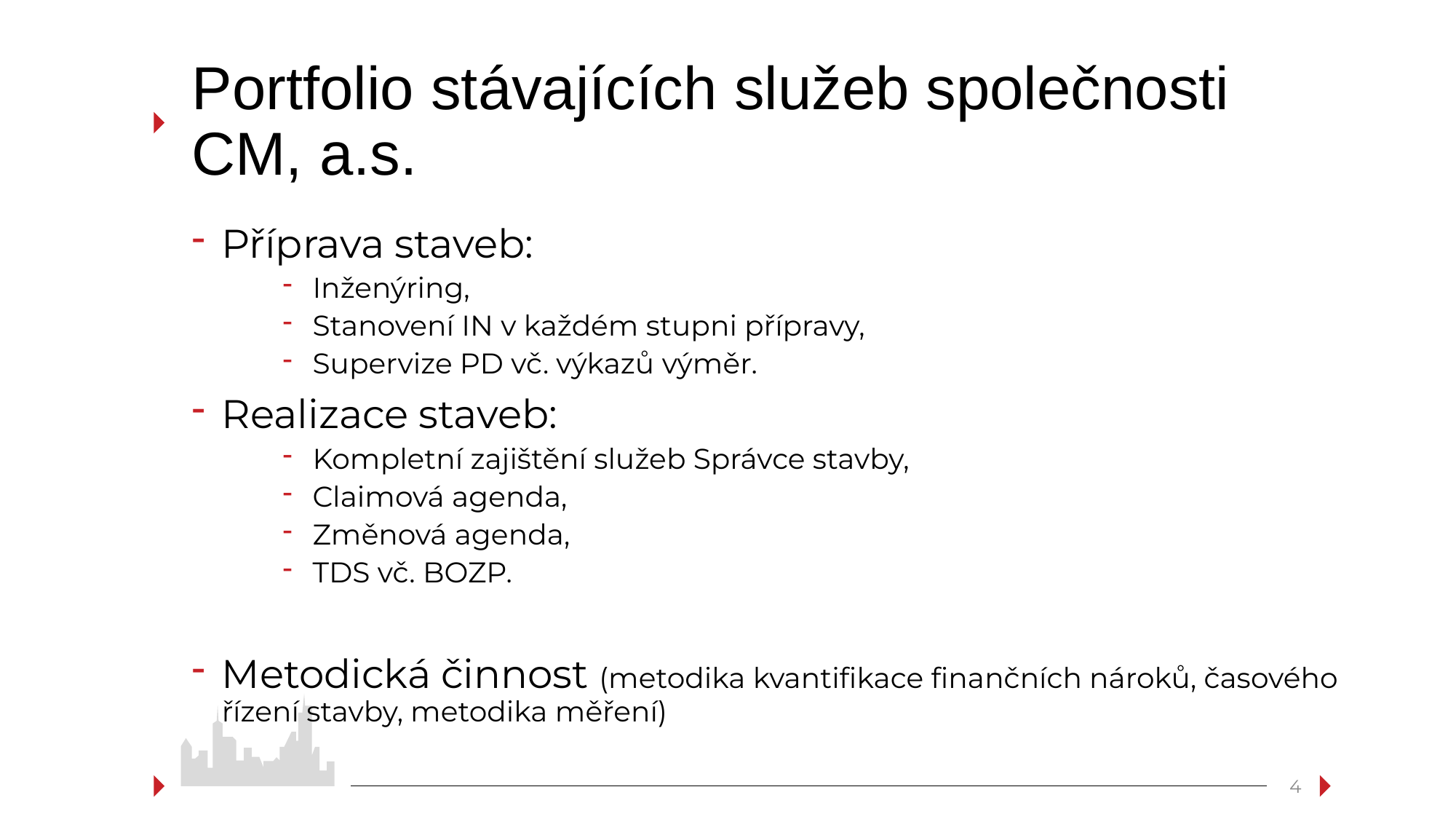

# Portfolio stávajících služeb společnosti CM, a.s.
Příprava staveb:
Inženýring,
Stanovení IN v každém stupni přípravy,
Supervize PD vč. výkazů výměr.
Realizace staveb:
Kompletní zajištění služeb Správce stavby,
Claimová agenda,
Změnová agenda,
TDS vč. BOZP.

Metodická činnost (metodika kvantifikace finančních nároků, časového řízení stavby, metodika měření)